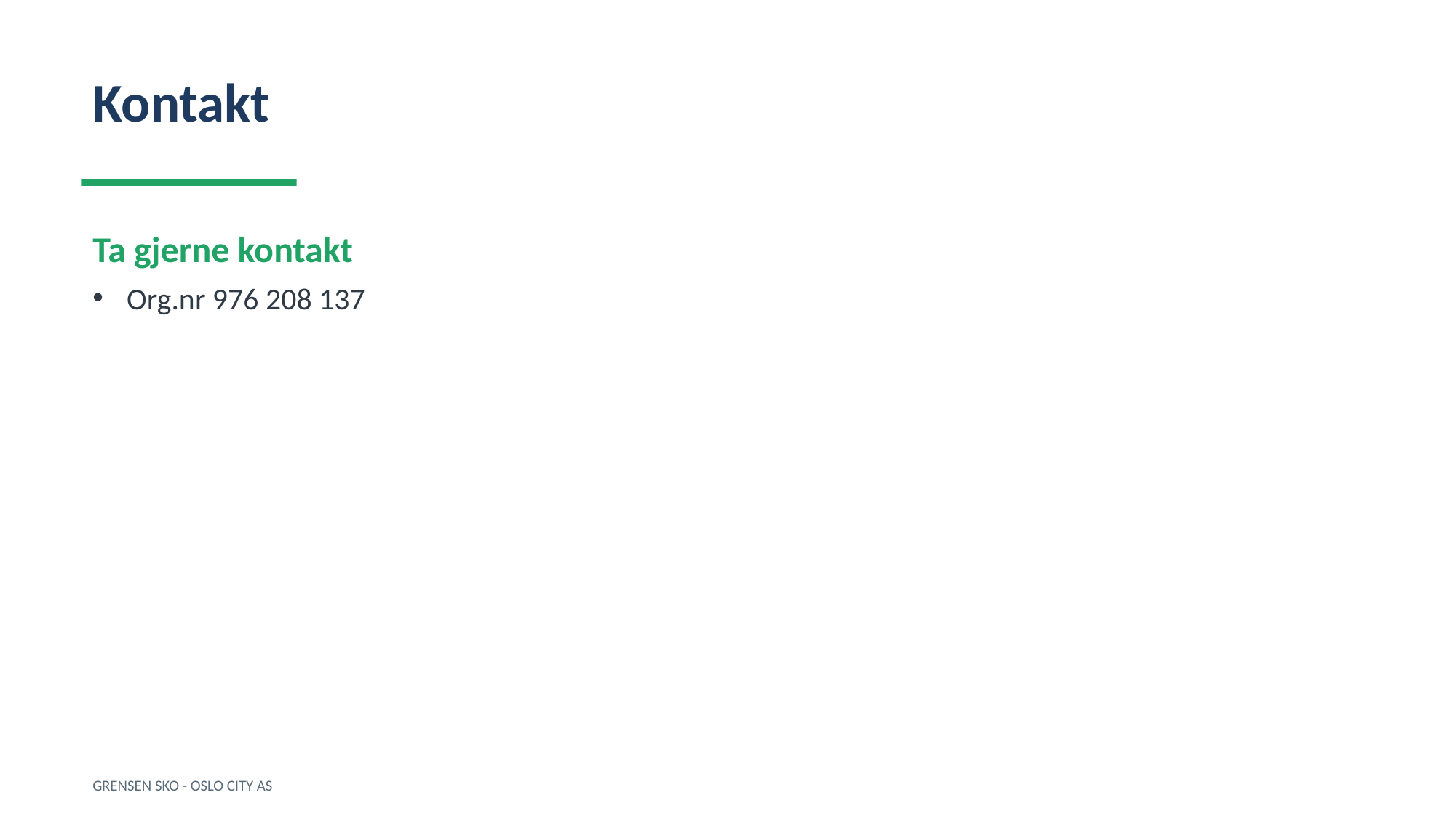

Kontakt

Ta gjerne kontakt
Org.nr 976 208 137
GRENSEN SKO - OSLO CITY AS